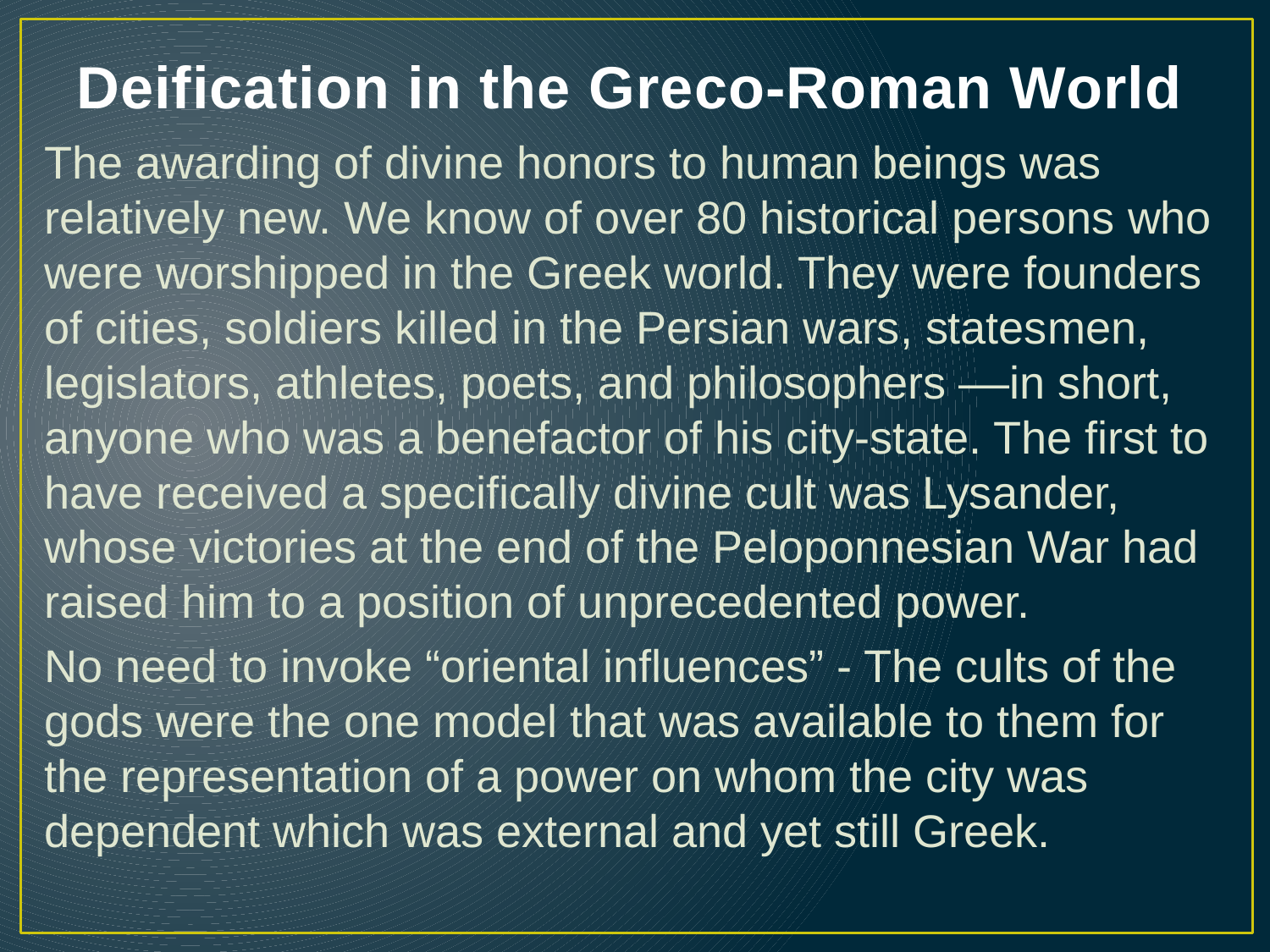

# Deification in the Greco-Roman World
The awarding of divine honors to human beings was relatively new. We know of over 80 historical persons who were worshipped in the Greek world. They were founders of cities, soldiers killed in the Persian wars, statesmen, legislators, athletes, poets, and philosophers ––in short, anyone who was a benefactor of his city-state. The ﬁrst to have received a speciﬁcally divine cult was Lysander, whose victories at the end of the Peloponnesian War had raised him to a position of unprecedented power.
No need to invoke “oriental influences” - The cults of the gods were the one model that was available to them for the representation of a power on whom the city was dependent which was external and yet still Greek.